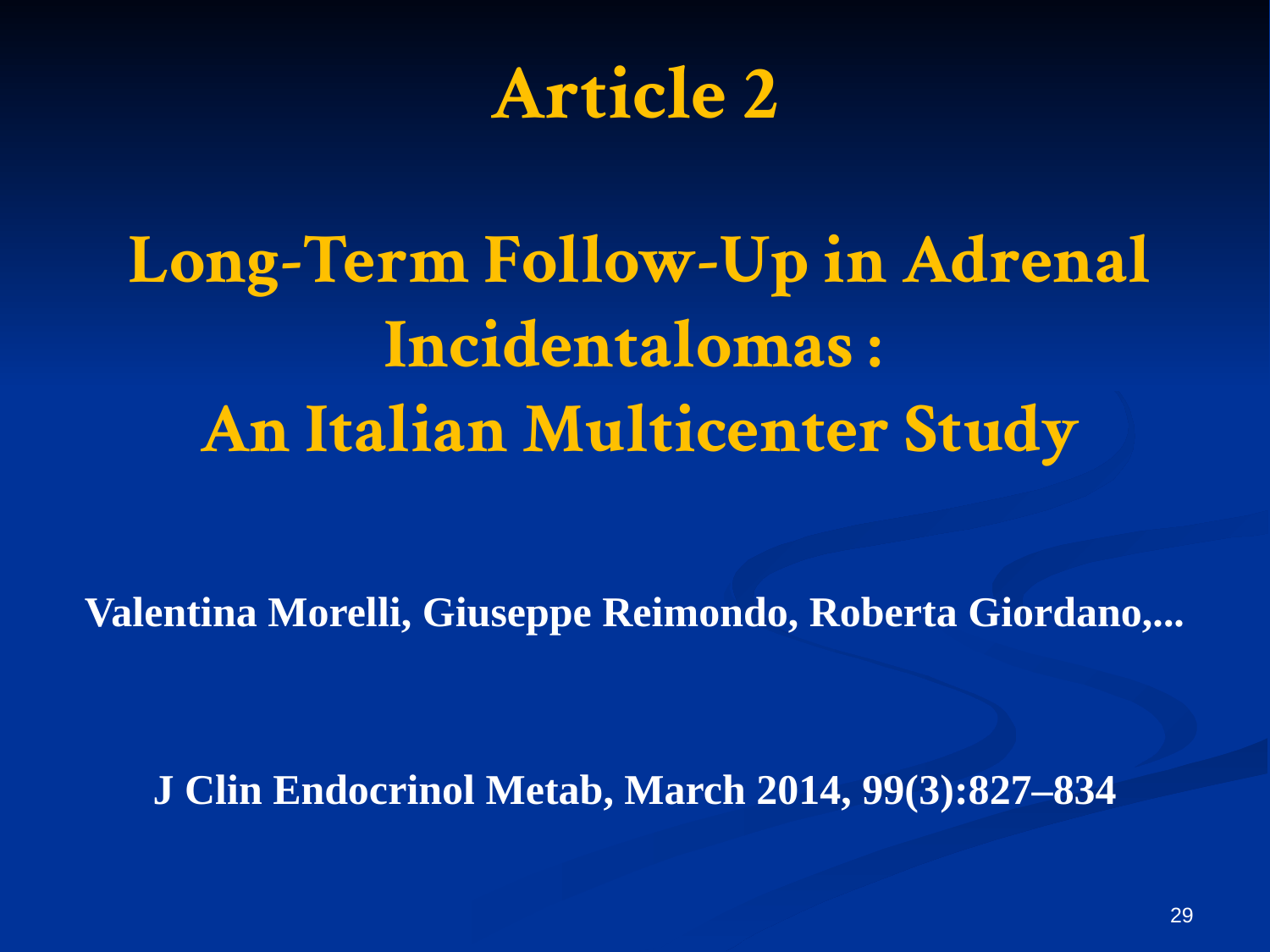

Article 2

# Long-Term Follow-Up in Adrenal Incidentalomas : An Italian Multicenter Study

Valentina Morelli, Giuseppe Reimondo, Roberta Giordano,...

J Clin Endocrinol Metab, March 2014, 99(3):827–834
29